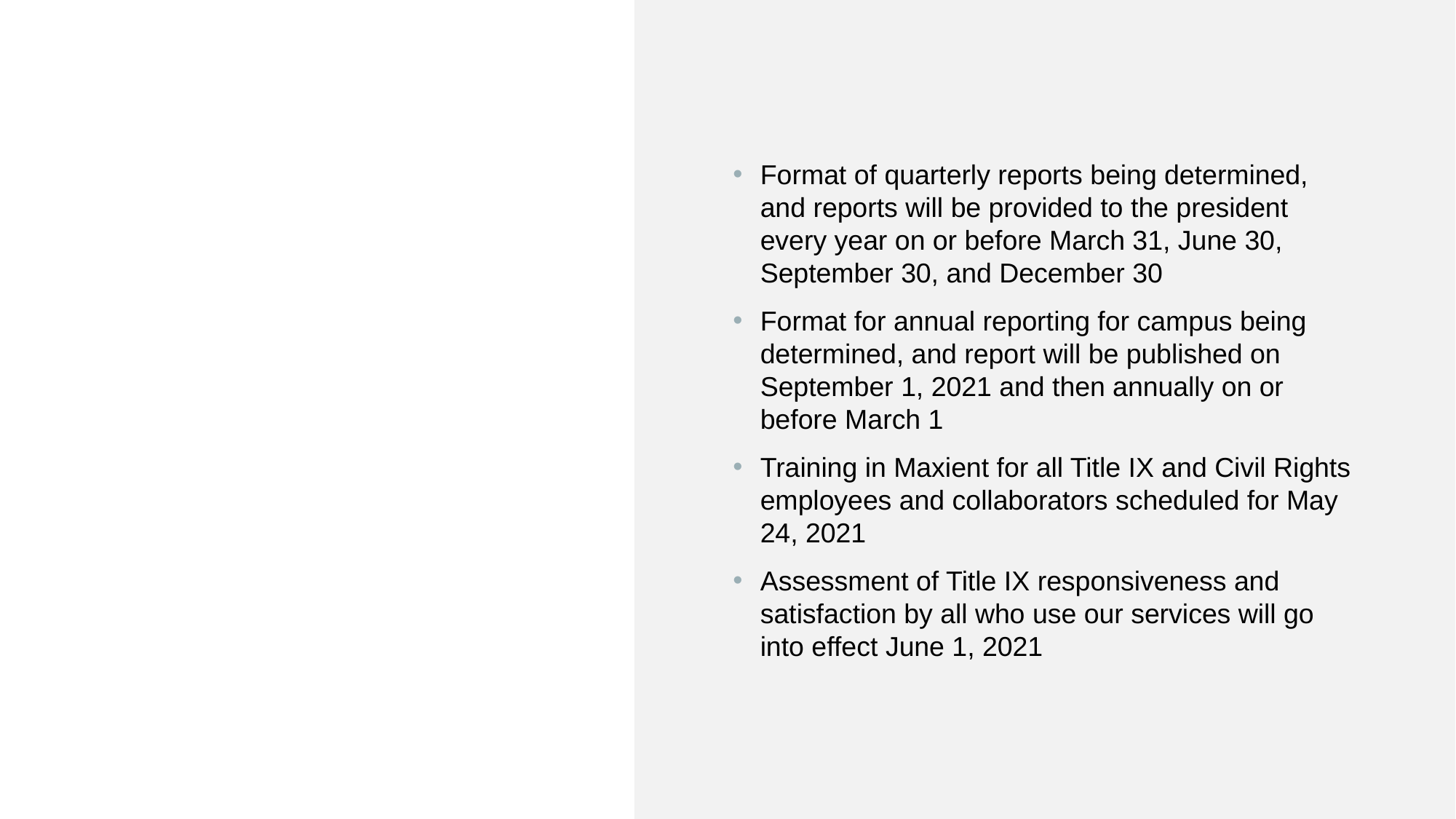

Format of quarterly reports being determined, and reports will be provided to the president every year on or before March 31, June 30, September 30, and December 30
Format for annual reporting for campus being determined, and report will be published on September 1, 2021 and then annually on or before March 1
Training in Maxient for all Title IX and Civil Rights employees and collaborators scheduled for May 24, 2021
Assessment of Title IX responsiveness and satisfaction by all who use our services will go into effect June 1, 2021
# Projected Timeline: Record keeping and reporting